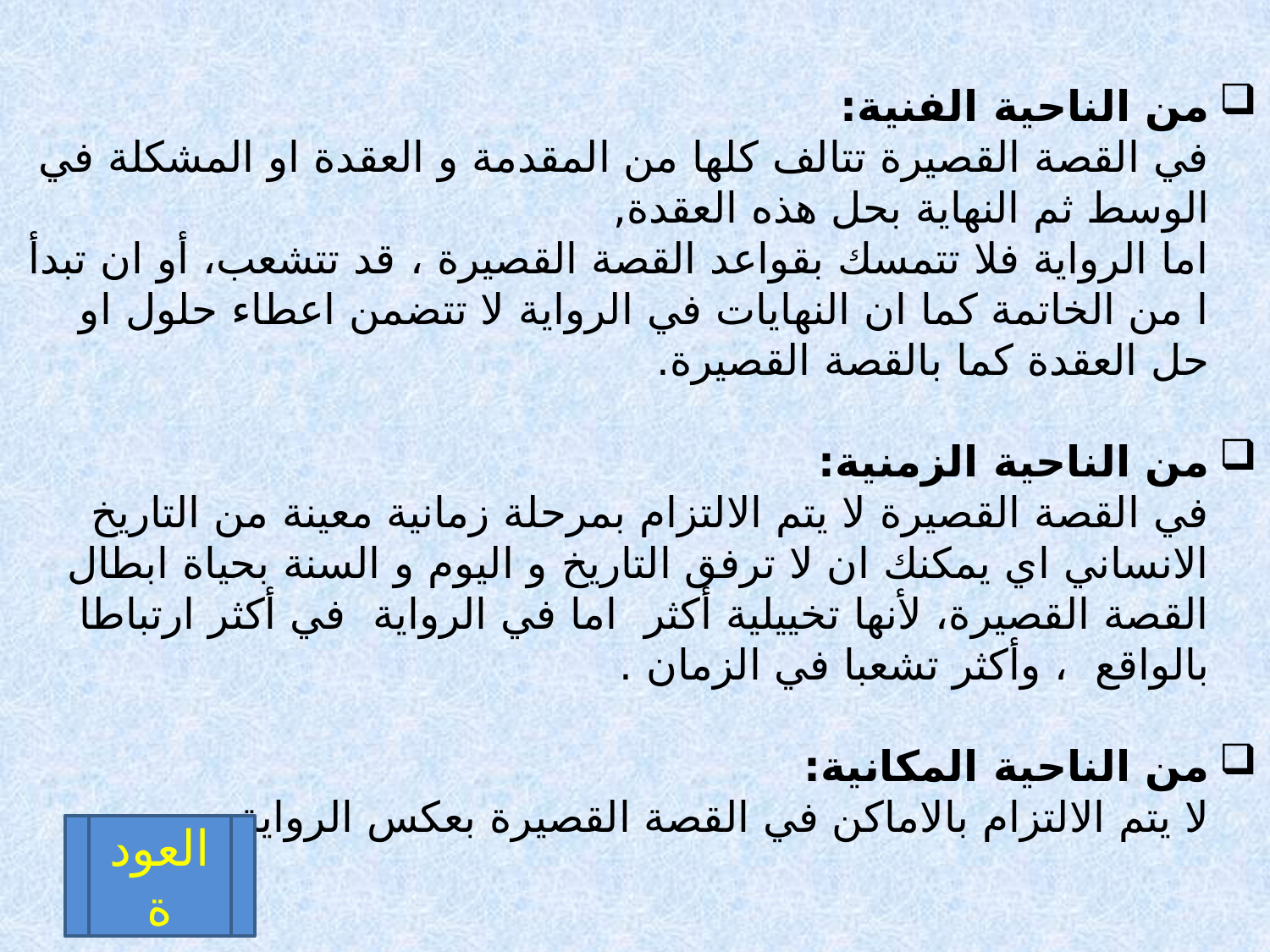

من الناحية الفنية:
في القصة القصيرة تتالف كلها من المقدمة و العقدة او المشكلة في الوسط ثم النهاية بحل هذه العقدة,
اما الرواية فلا تتمسك بقواعد القصة القصيرة ، قد تتشعب، أو ان تبدأ ا من الخاتمة كما ان النهايات في الرواية لا تتضمن اعطاء حلول او حل العقدة كما بالقصة القصيرة.

من الناحية الزمنية:
في القصة القصيرة لا يتم الالتزام بمرحلة زمانية معينة من التاريخ الانساني اي يمكنك ان لا ترفق التاريخ و اليوم و السنة بحياة ابطال القصة القصيرة، لأنها تخييلية أكثر  اما في الرواية  في أكثر ارتباطا بالواقع  ، وأكثر تشعبا في الزمان .

من الناحية المكانية:
لا يتم الالتزام بالاماكن في القصة القصيرة بعكس الرواية
العودة